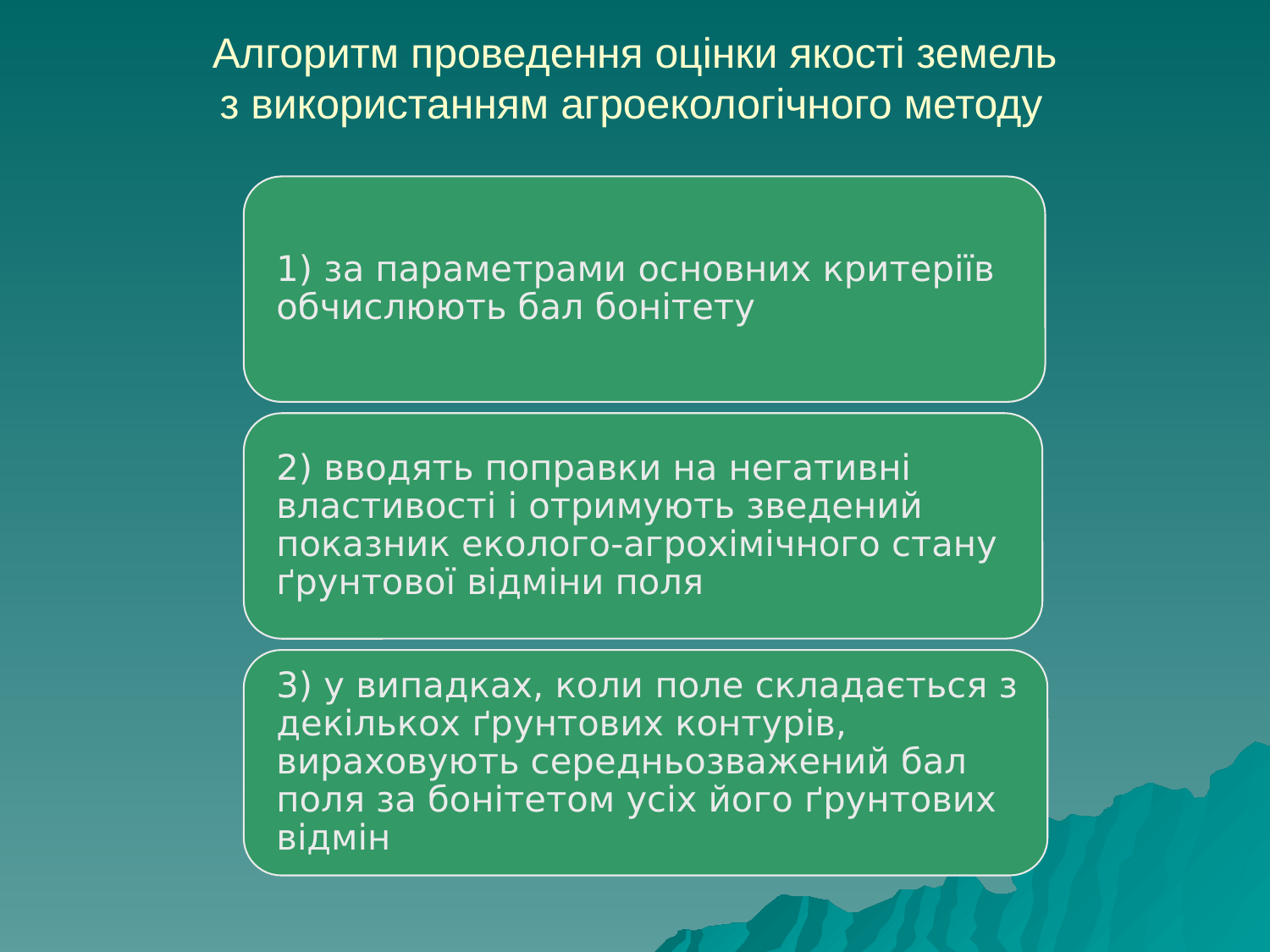

# Алгоритм проведення оцінки якості земель з використанням агроекологічного методу
1) за параметрами основних критеріїв обчислюють бал бонітету
2) вводять поправки на негативні властивості і отримують зведений показник еколого-агрохімічного стану ґрунтової відміни поля
3) у випадках, коли поле складається з декількох ґрунтових контурів, вираховують середньозважений бал поля за бонітетом усіх його ґрунтових відмін